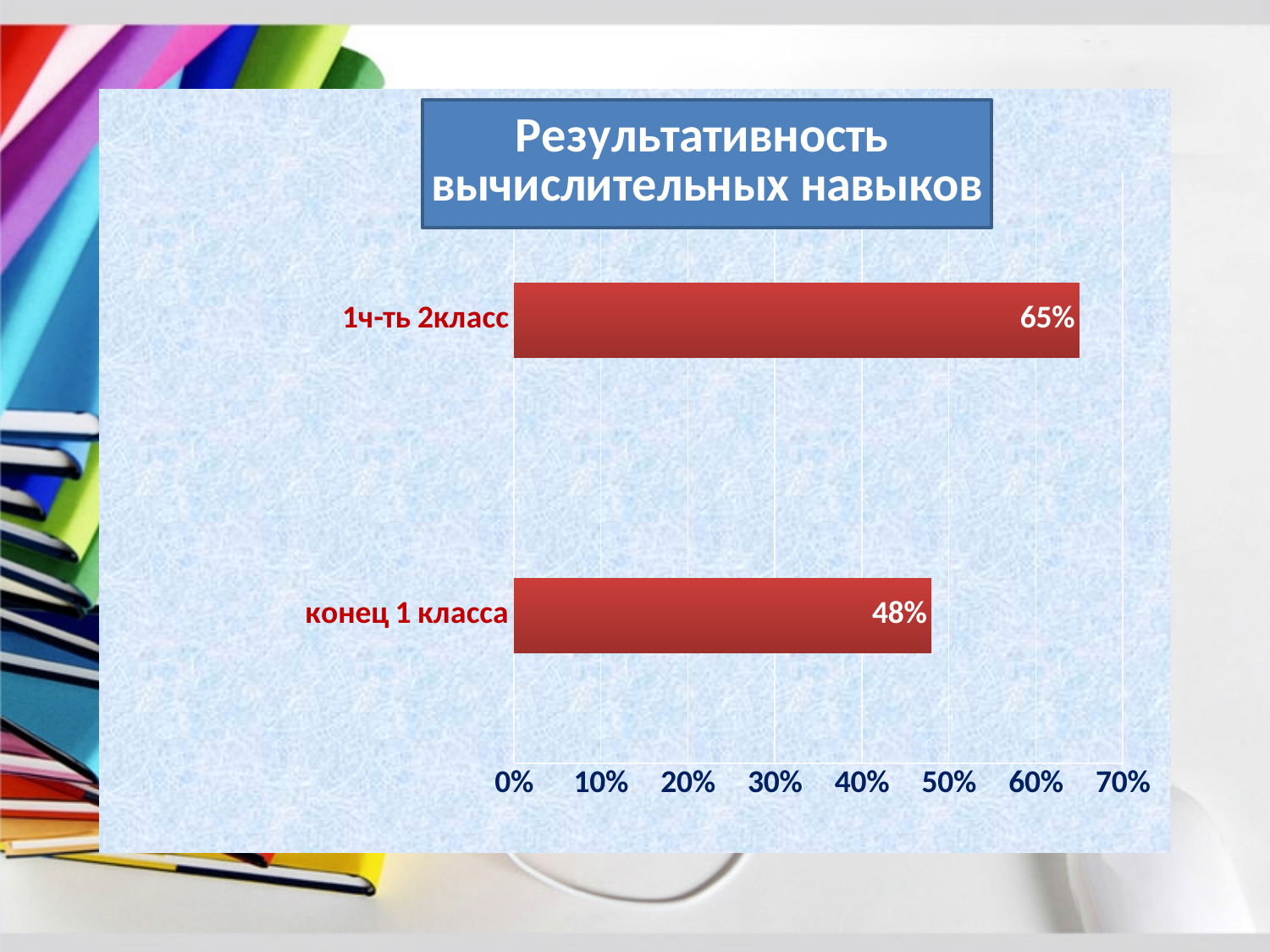

### Chart: Результативность
вычислительных навыков

| Category | Столбец1 |
|---|---|
| конец 1 класса | 0.48000000000000026 |
| 1ч-ть 2класс | 0.6500000000000008 |